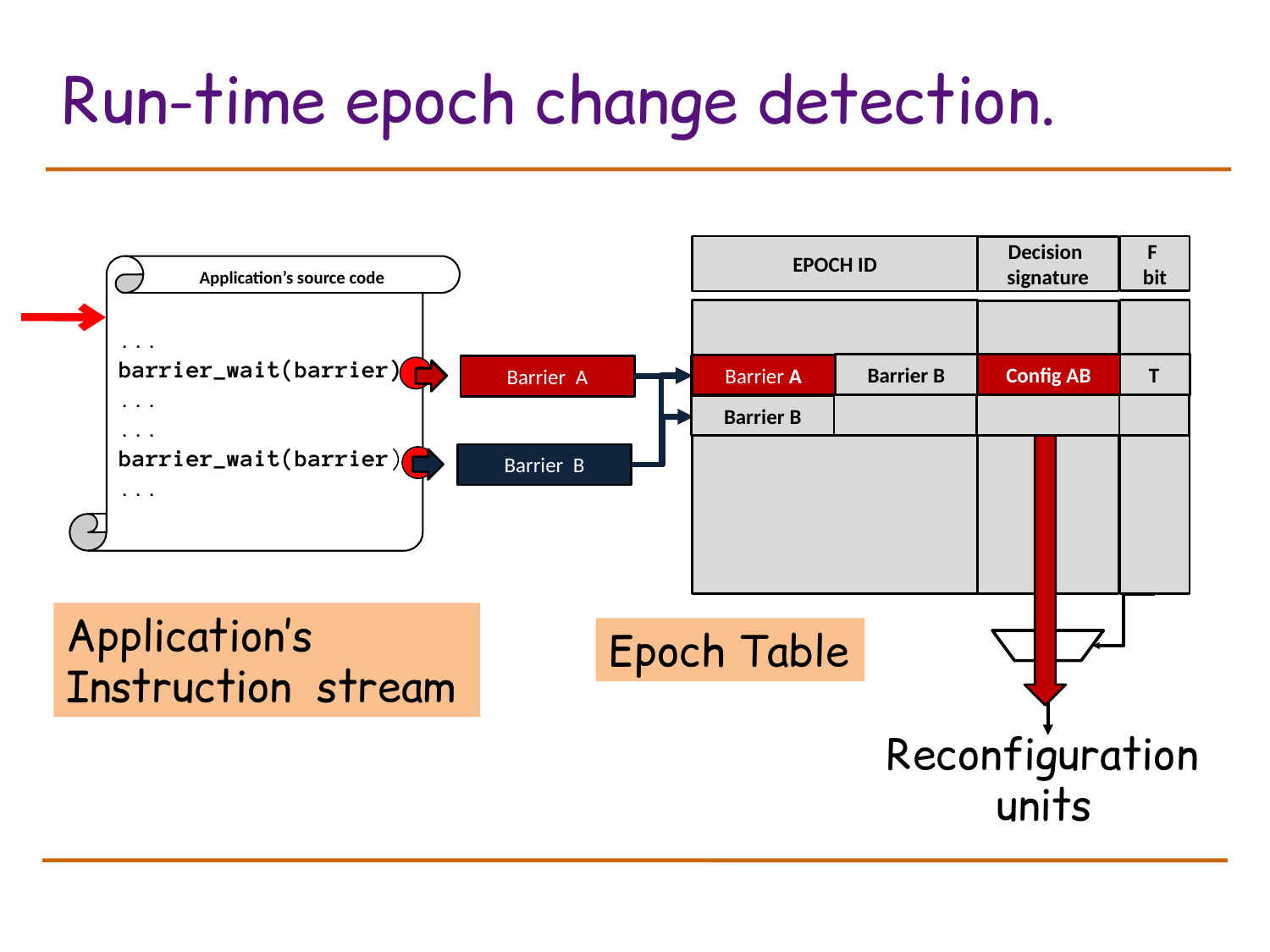

# Run-time epoch change detection.
EPOCH ID
F
bit
Decision
signature

Reconfiguration
 units
...
barrier_wait(barrier)
...
...
barrier_wait(barrier)
...
Application’s source code
Barrier B
Config AB
T
Barrier A
Barrier B
Config AB
Config AB
T
Barrier B
T

Barrier A
Barrier  A

Barrier A
Barrier  A

Barrier  B

Barrier B

Application’s
Instruction  stream
Epoch Table